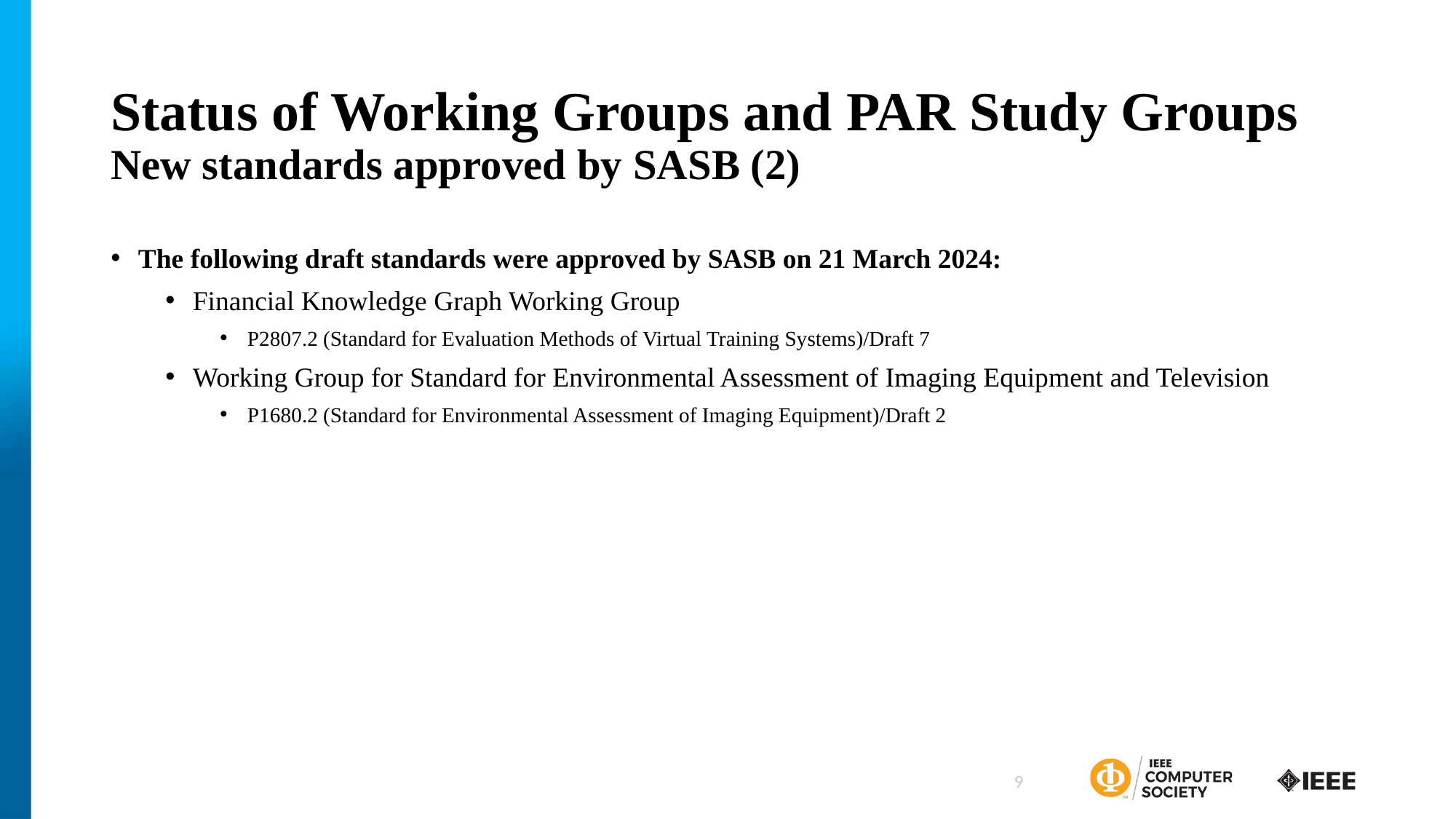

# Status of Working Groups and PAR Study Groups New standards approved by SASB (2)
The following draft standards were approved by SASB on 21 March 2024:
Financial Knowledge Graph Working Group
P2807.2 (Standard for Evaluation Methods of Virtual Training Systems)/Draft 7
Working Group for Standard for Environmental Assessment of Imaging Equipment and Television
P1680.2 (Standard for Environmental Assessment of Imaging Equipment)/Draft 2

9